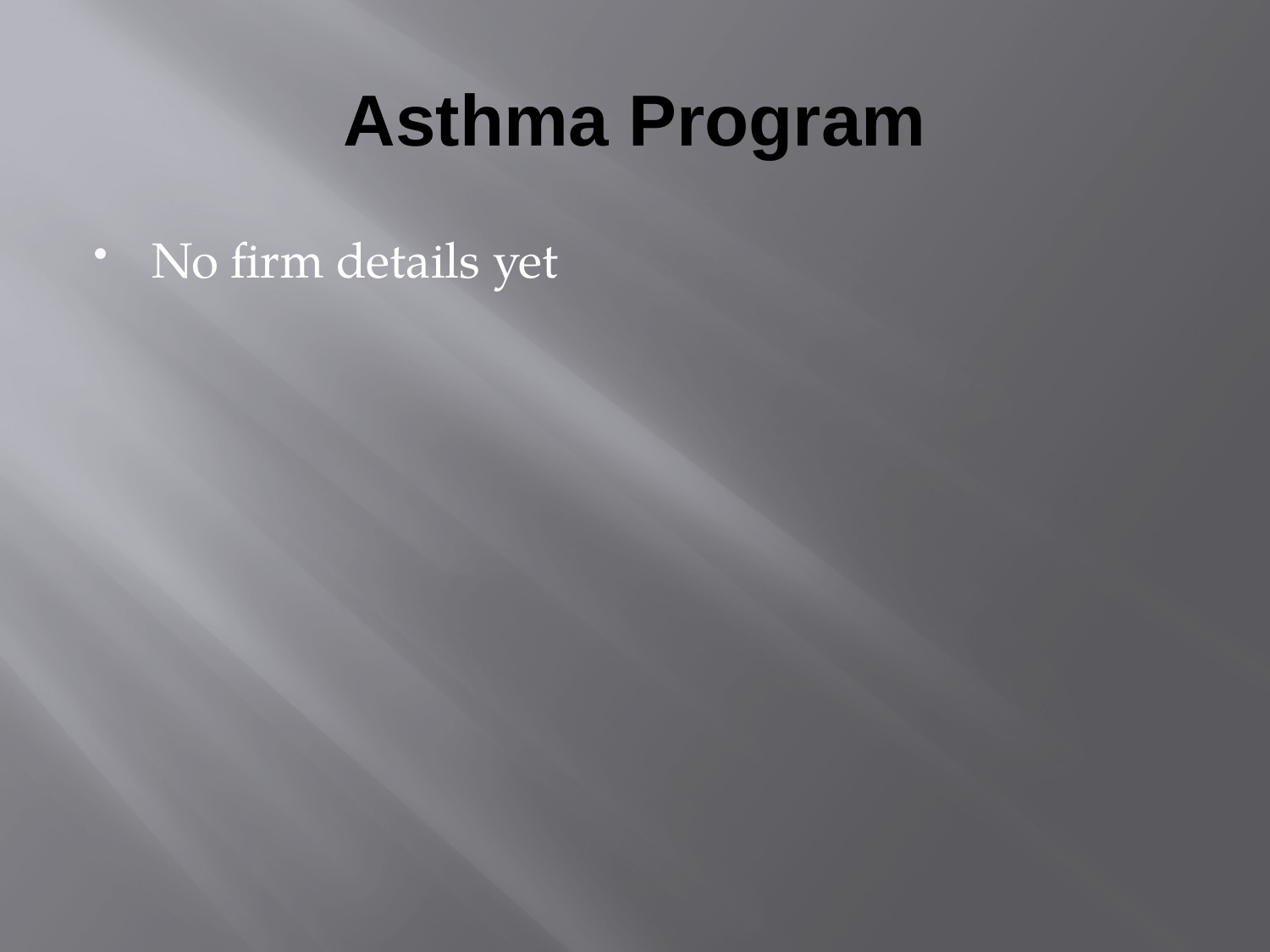

# Asthma Program
No firm details yet